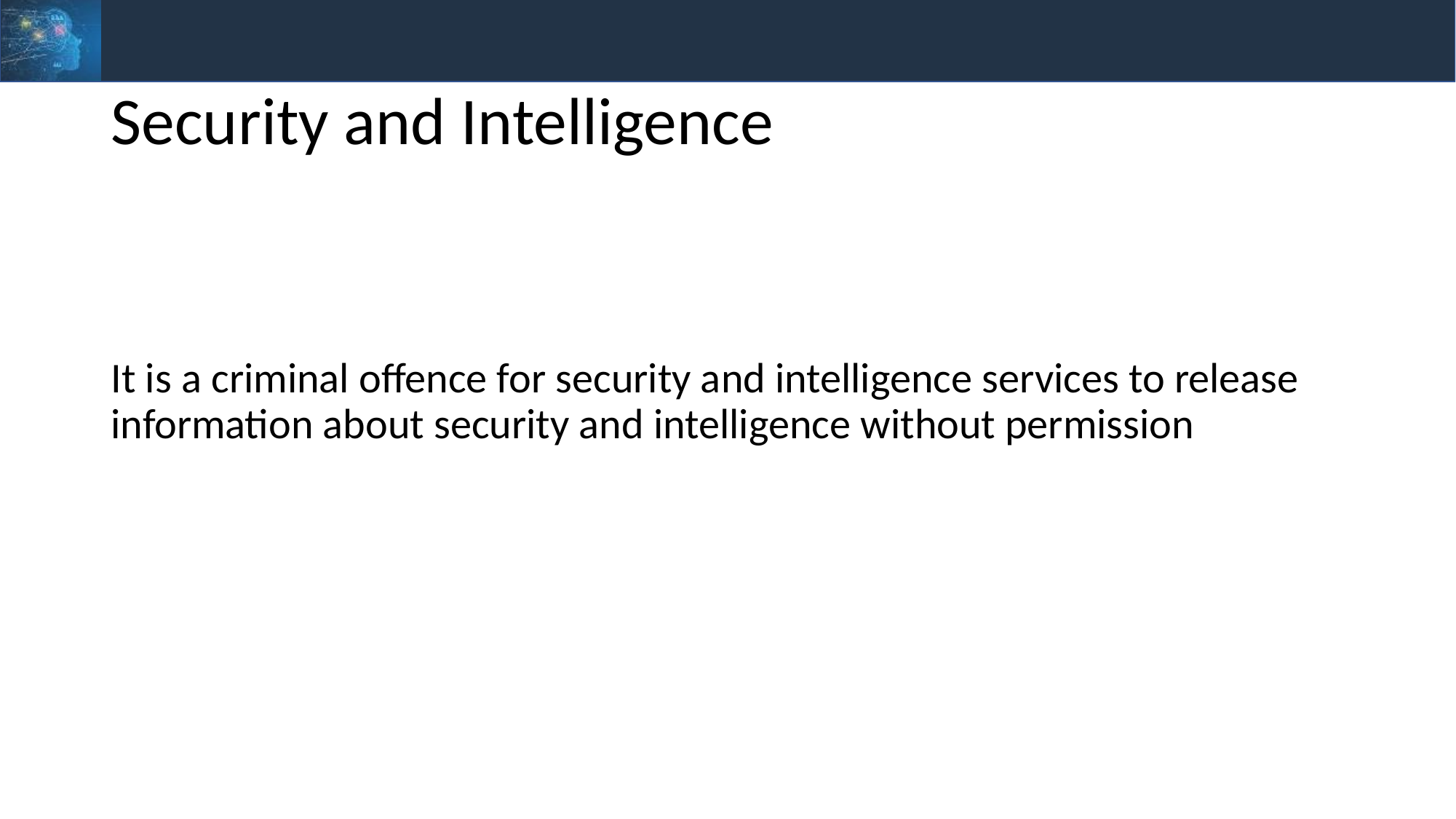

# Security and Intelligence
It is a criminal offence for security and intelligence services to release information about security and intelligence without permission